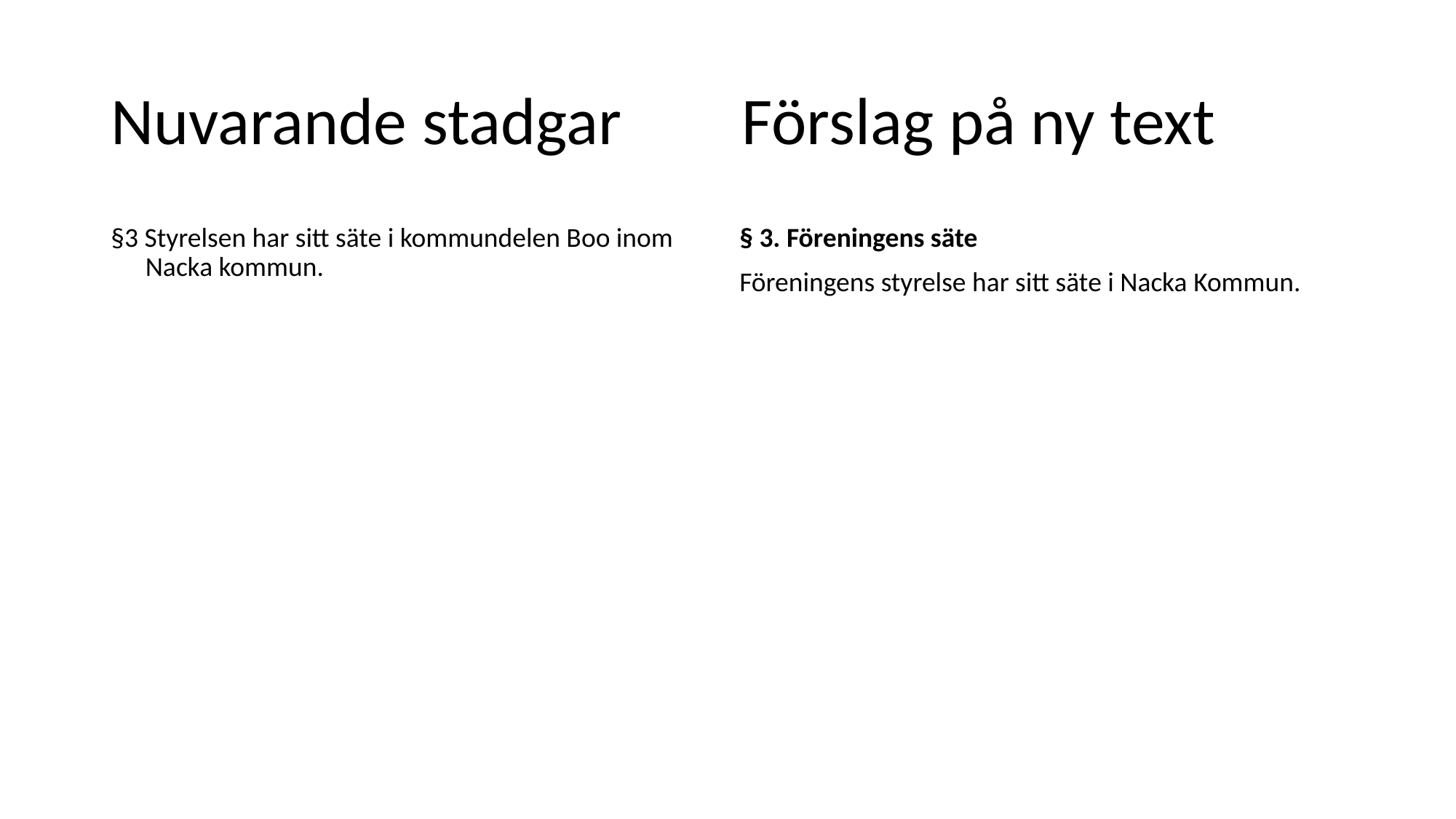

# Nuvarande stadgar        Förslag på ny text
§3 Styrelsen har sitt säte i kommundelen Boo inom Nacka kommun.
§ 3. Föreningens säte
Föreningens styrelse har sitt säte i Nacka Kommun.